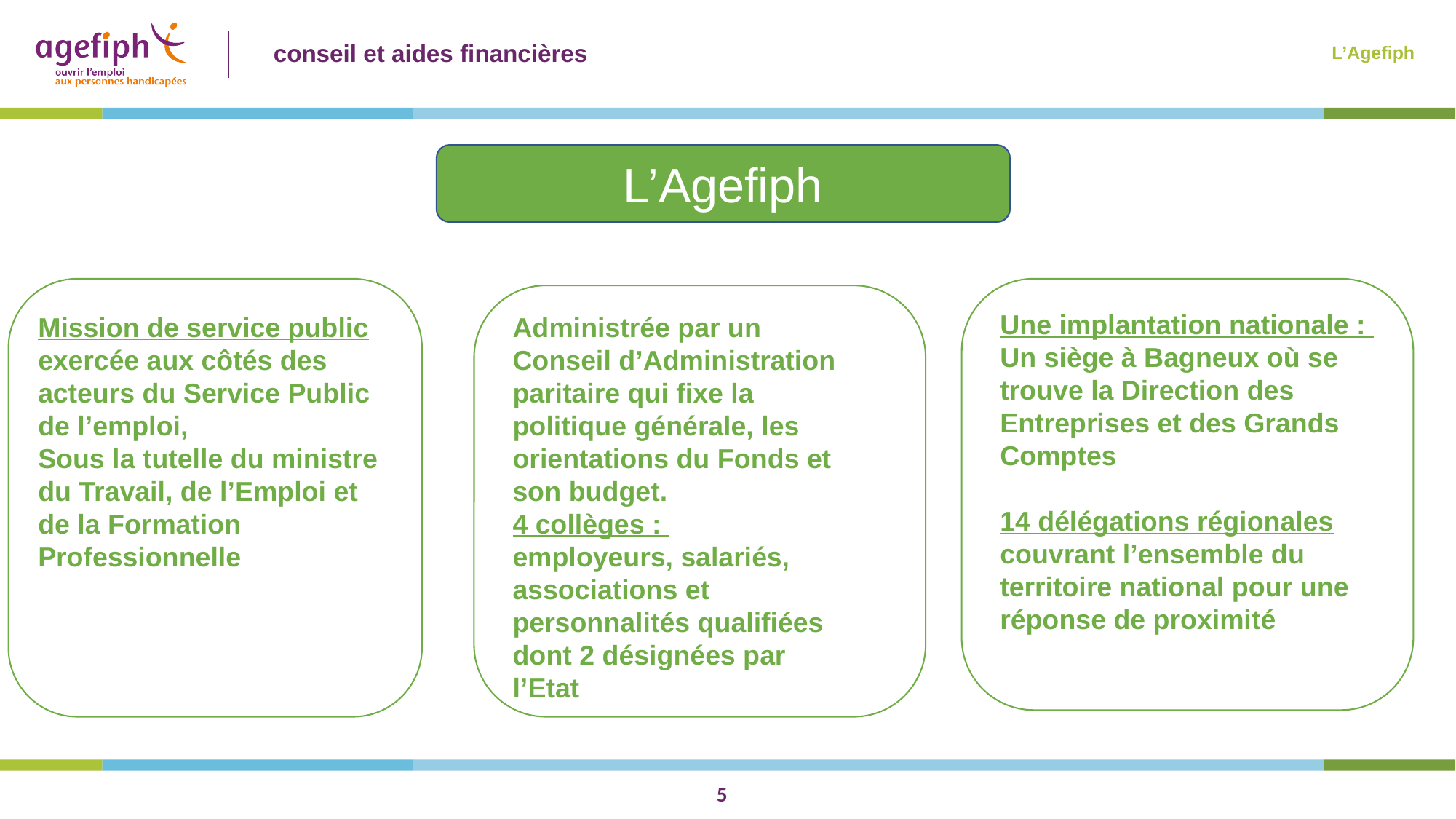

L’Agefiph
L’Agefiph

Une implantation nationale :
Un siège à Bagneux où se trouve la Direction des Entreprises et des Grands Comptes

14 délégations régionales couvrant l’ensemble du territoire national pour une réponse de proximité
Mission de service public exercée aux côtés des acteurs du Service Public de l’emploi,
Sous la tutelle du ministre du Travail, de l’Emploi et de la Formation Professionnelle

Administrée par un Conseil d’Administration  paritaire qui fixe la politique générale, les orientations du Fonds et son budget.
4 collèges :
employeurs, salariés, associations et personnalités qualifiées dont 2 désignées par l’Etat